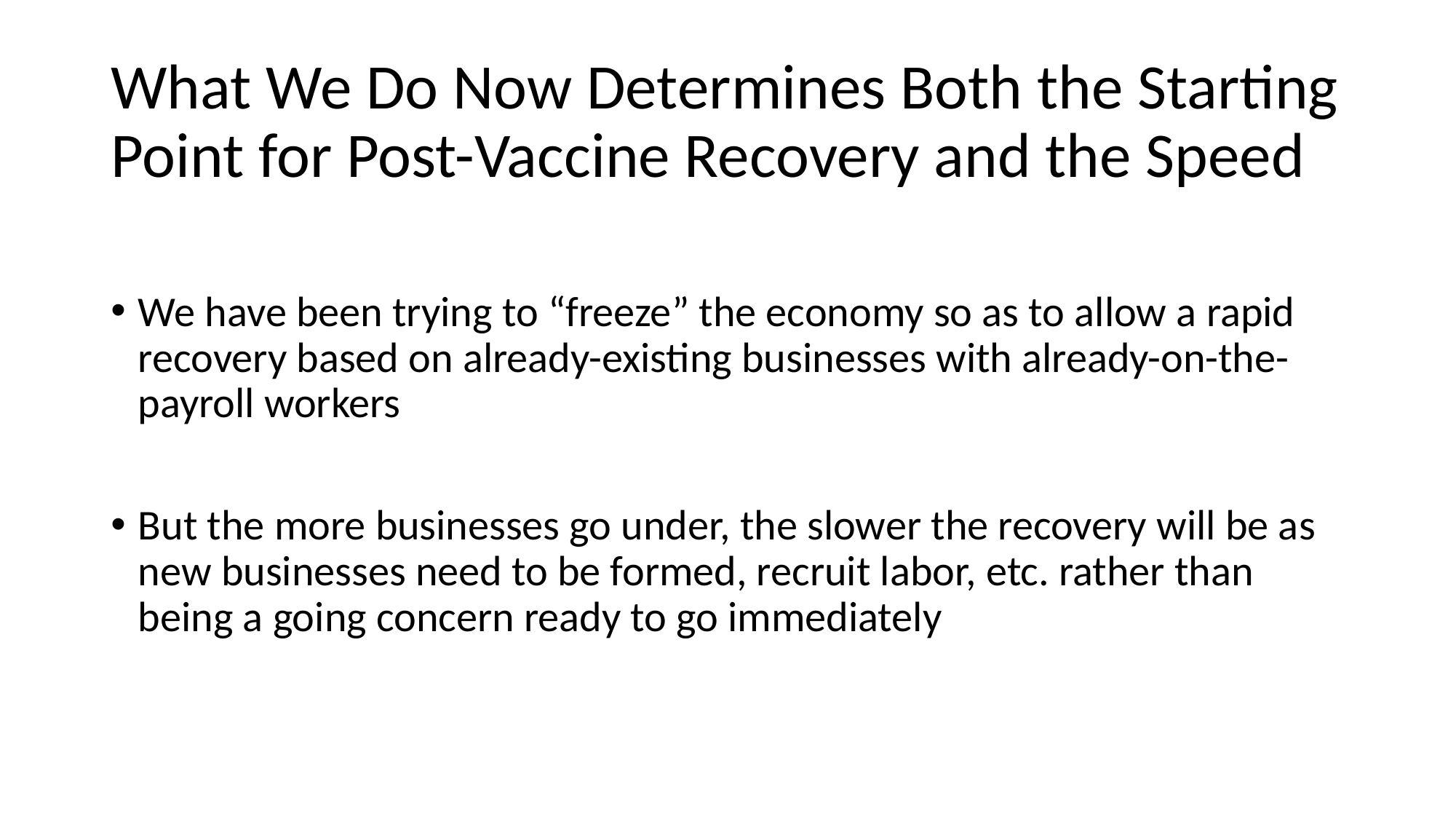

# What We Do Now Determines Both the Starting Point for Post-Vaccine Recovery and the Speed

We have been trying to “freeze” the economy so as to allow a rapid recovery based on already-existing businesses with already-on-the-payroll workers

But the more businesses go under, the slower the recovery will be as new businesses need to be formed, recruit labor, etc. rather than being a going concern ready to go immediately